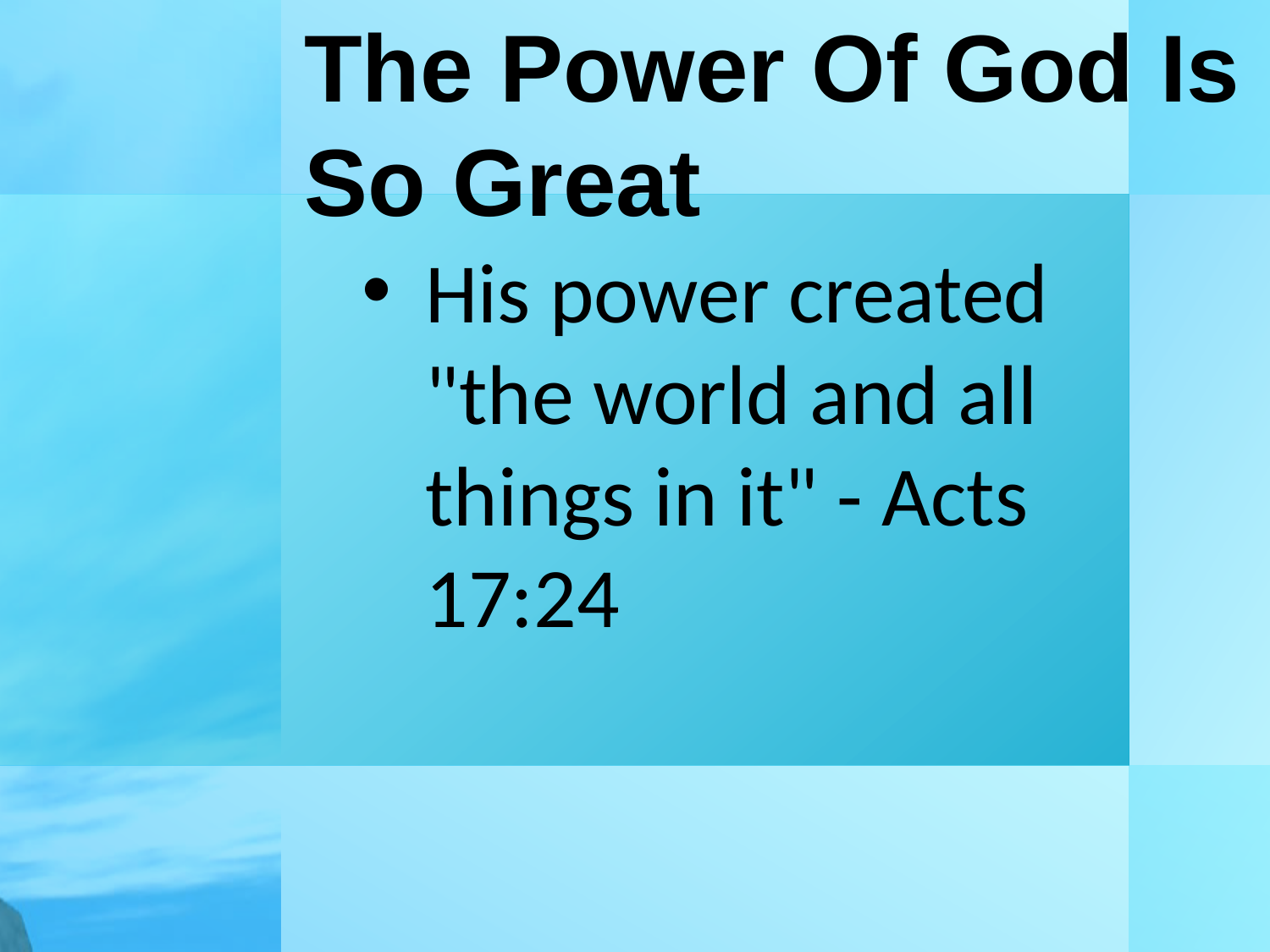

# The Power Of God Is So Great
His power created "the world and all things in it" - Acts 17:24